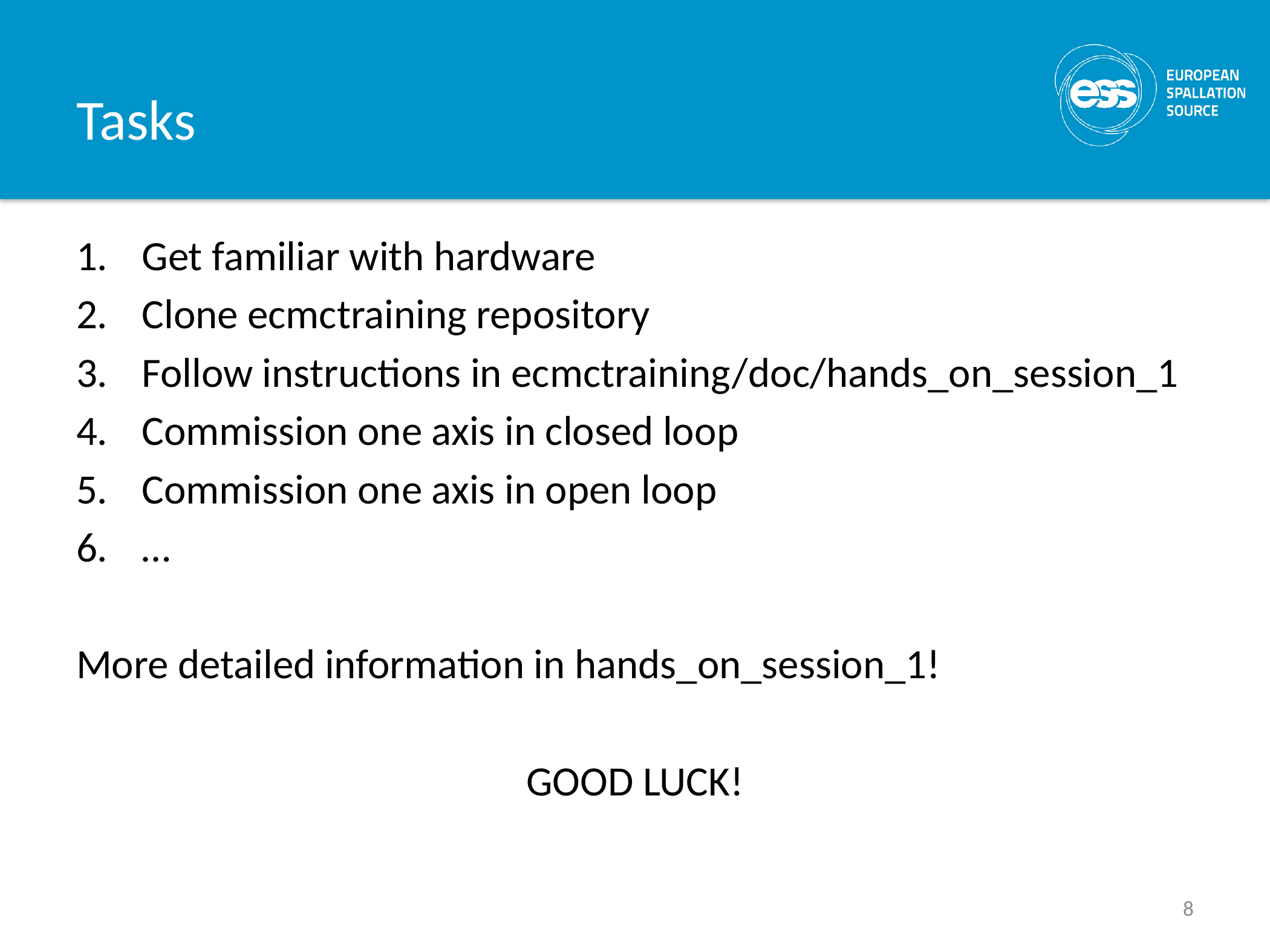

# Tasks
Get familiar with hardware
Clone ecmctraining repository
Follow instructions in ecmctraining/doc/hands_on_session_1
Commission one axis in closed loop
Commission one axis in open loop
…

More detailed information in hands_on_session_1!

GOOD LUCK!

8